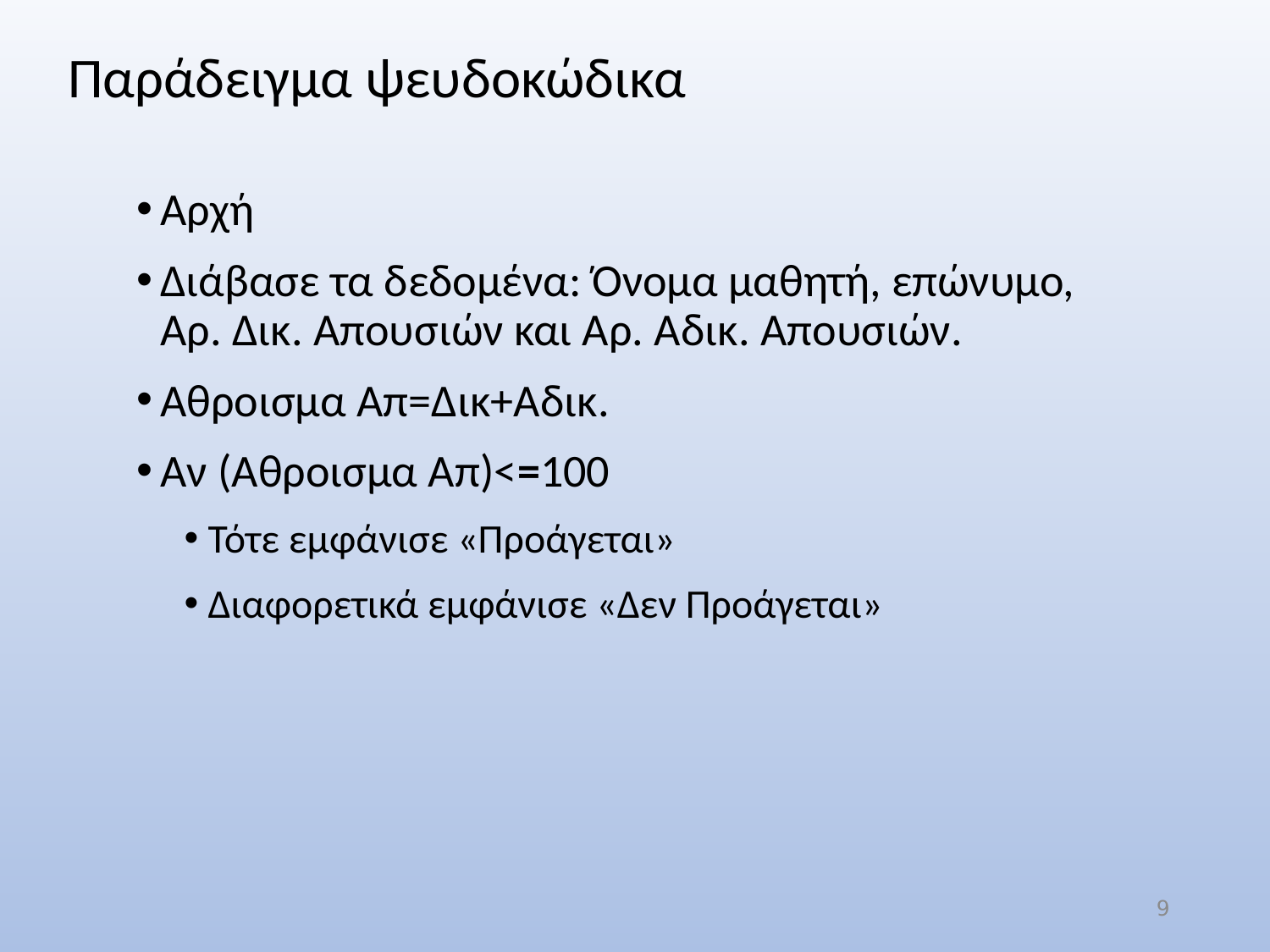

Παράδειγμα ψευδοκώδικα
Αρχή
Διάβασε τα δεδομένα: Όνομα μαθητή, επώνυμο, Αρ. Δικ. Απουσιών και Αρ. Αδικ. Απουσιών.
Αθροισμα Απ=Δικ+Αδικ.
Αν (Αθροισμα Απ)<=100
Τότε εμφάνισε «Προάγεται»
Διαφορετικά εμφάνισε «Δεν Προάγεται»
9